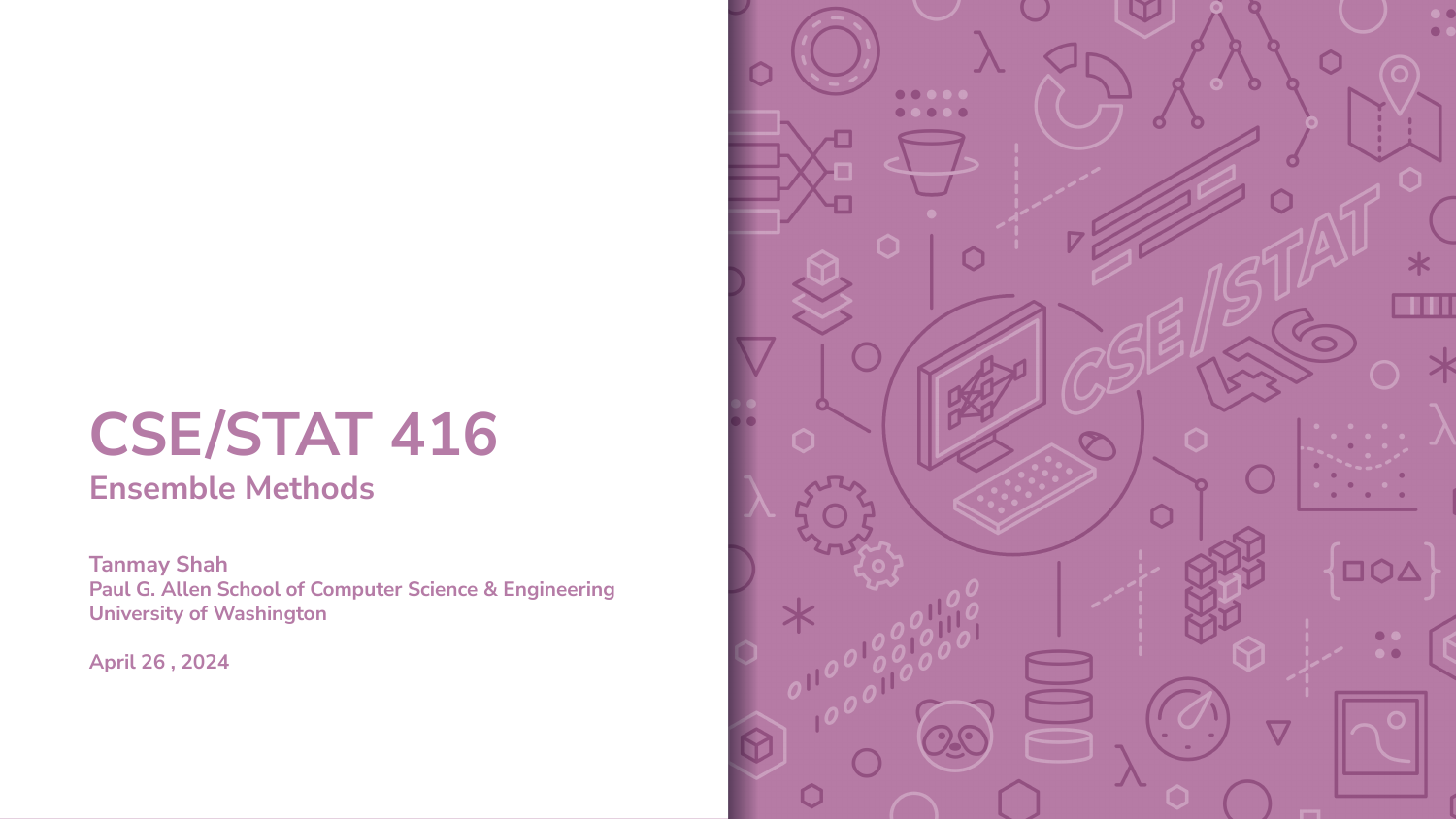

# CSE/STAT 416 Ensemble Methods Tanmay Shah Paul G. Allen School of Computer Science & Engineering University of Washington April 26 , 2024